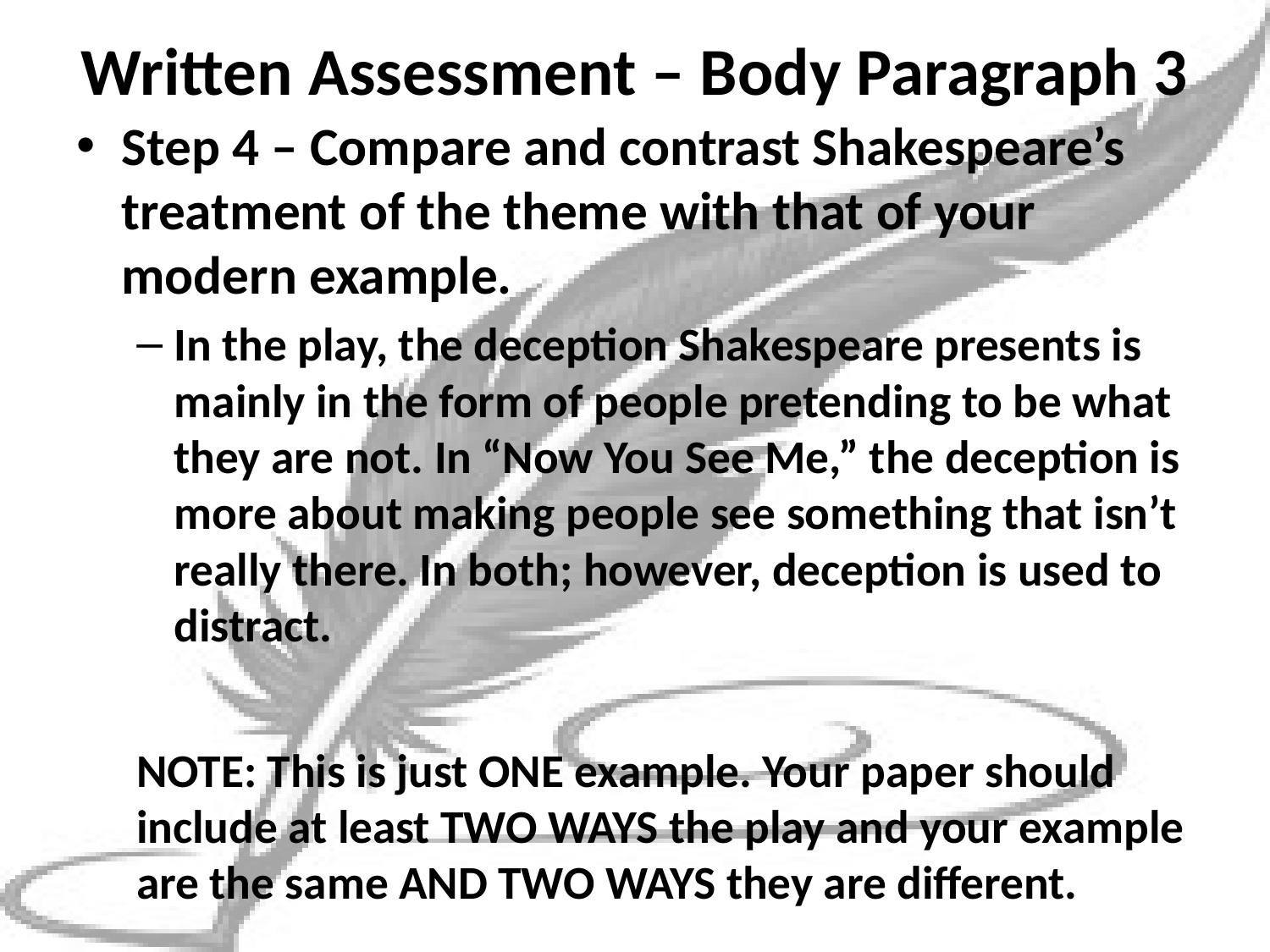

# Written Assessment – Body Paragraph 3
Step 4 – Compare and contrast Shakespeare’s treatment of the theme with that of your modern example.
In the play, the deception Shakespeare presents is mainly in the form of people pretending to be what they are not. In “Now You See Me,” the deception is more about making people see something that isn’t really there. In both; however, deception is used to distract.

NOTE: This is just ONE example. Your paper should include at least TWO WAYS the play and your example are the same AND TWO WAYS they are different.